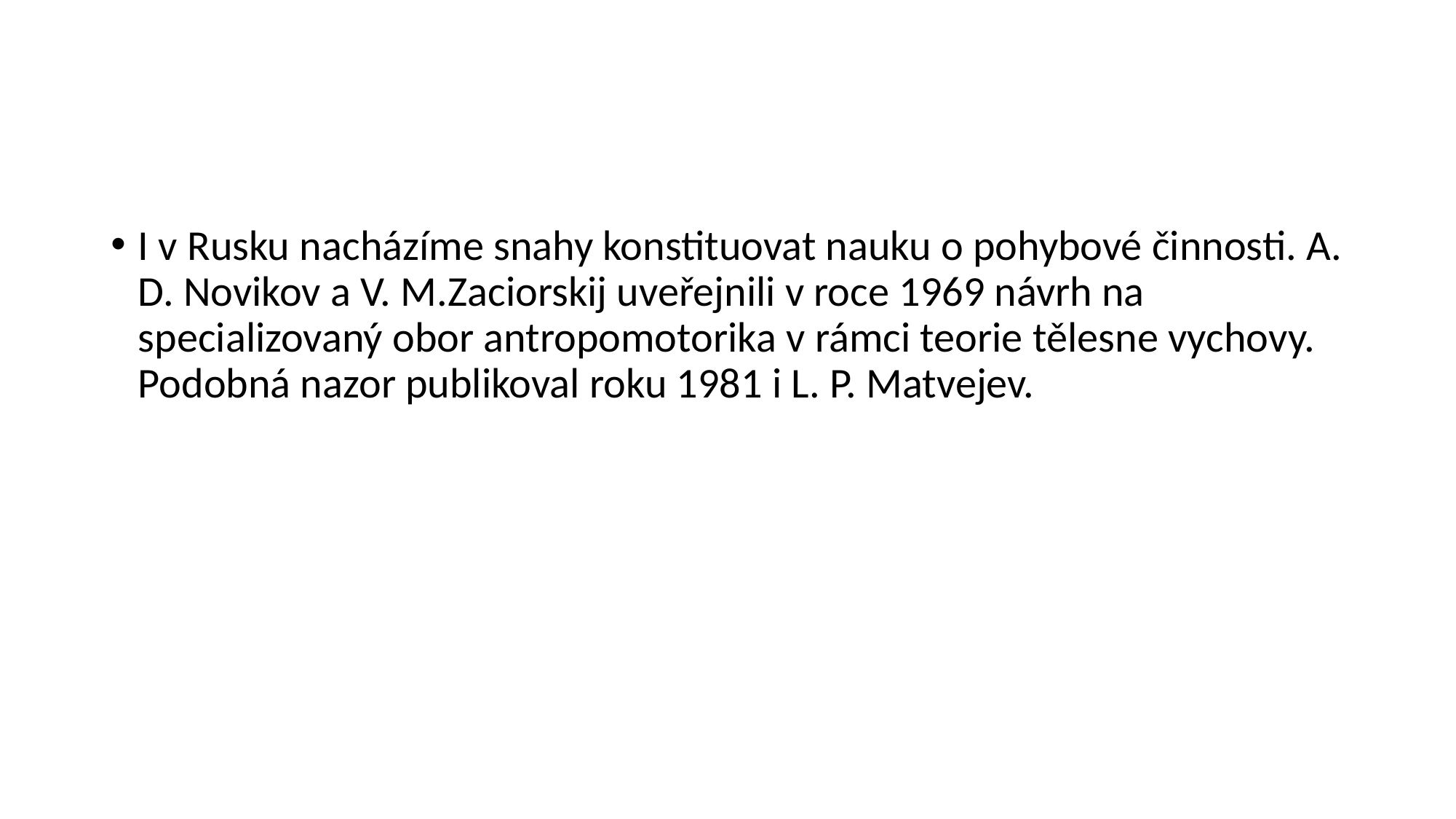

#
I v Rusku nacházíme snahy konstituovat nauku o pohybové činnosti. A. D. Novikov a V. M.Zaciorskij uveřejnili v roce 1969 návrh na specializovaný obor antropomotorika v rámci teorie tělesne vychovy. Podobná nazor publikoval roku 1981 i L. P. Matvejev.